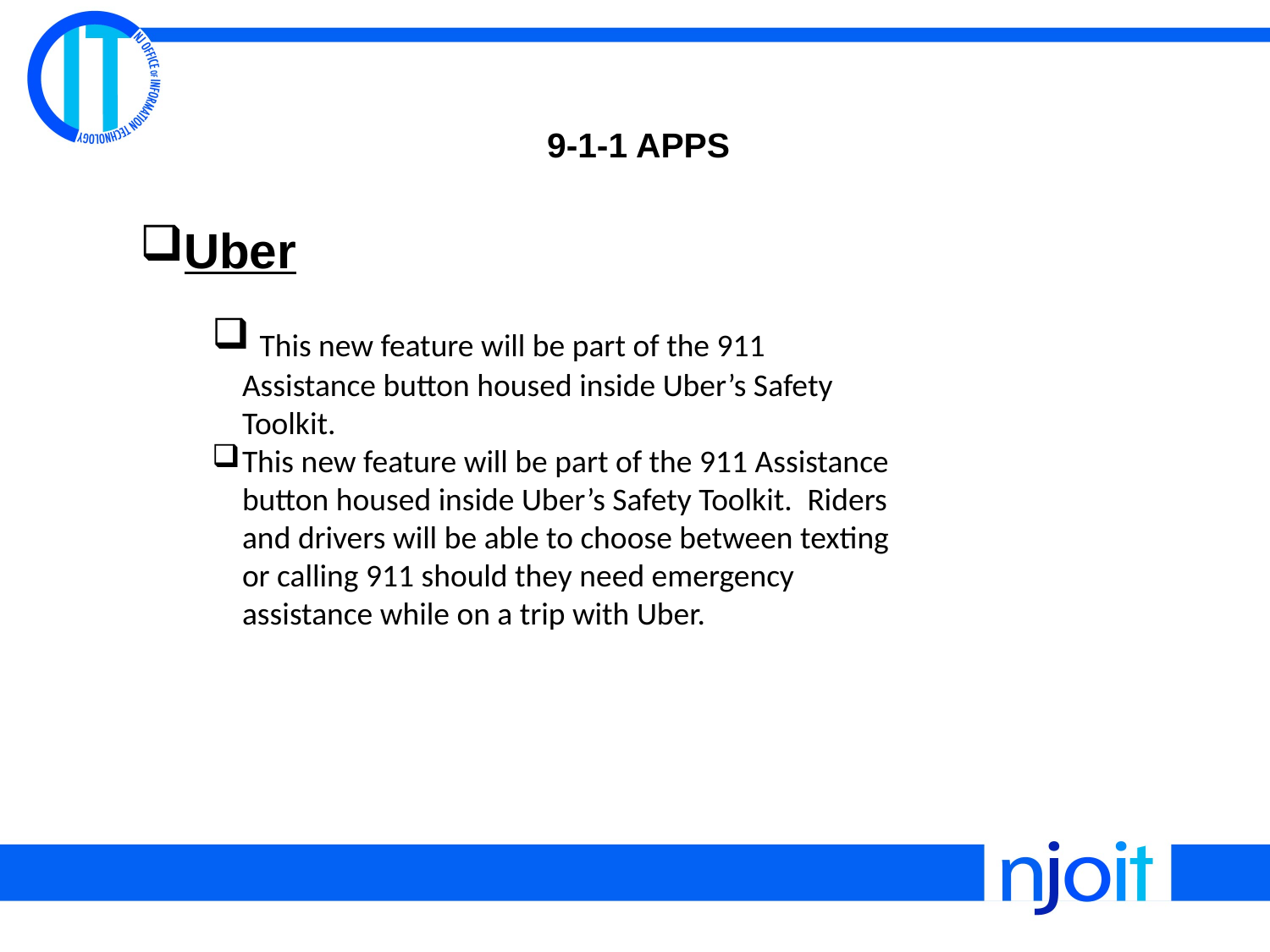

# 9-1-1 APPS
Uber
 This new feature will be part of the 911 Assistance button housed inside Uber’s Safety Toolkit.
This new feature will be part of the 911 Assistance button housed inside Uber’s Safety Toolkit.  Riders and drivers will be able to choose between texting or calling 911 should they need emergency assistance while on a trip with Uber.